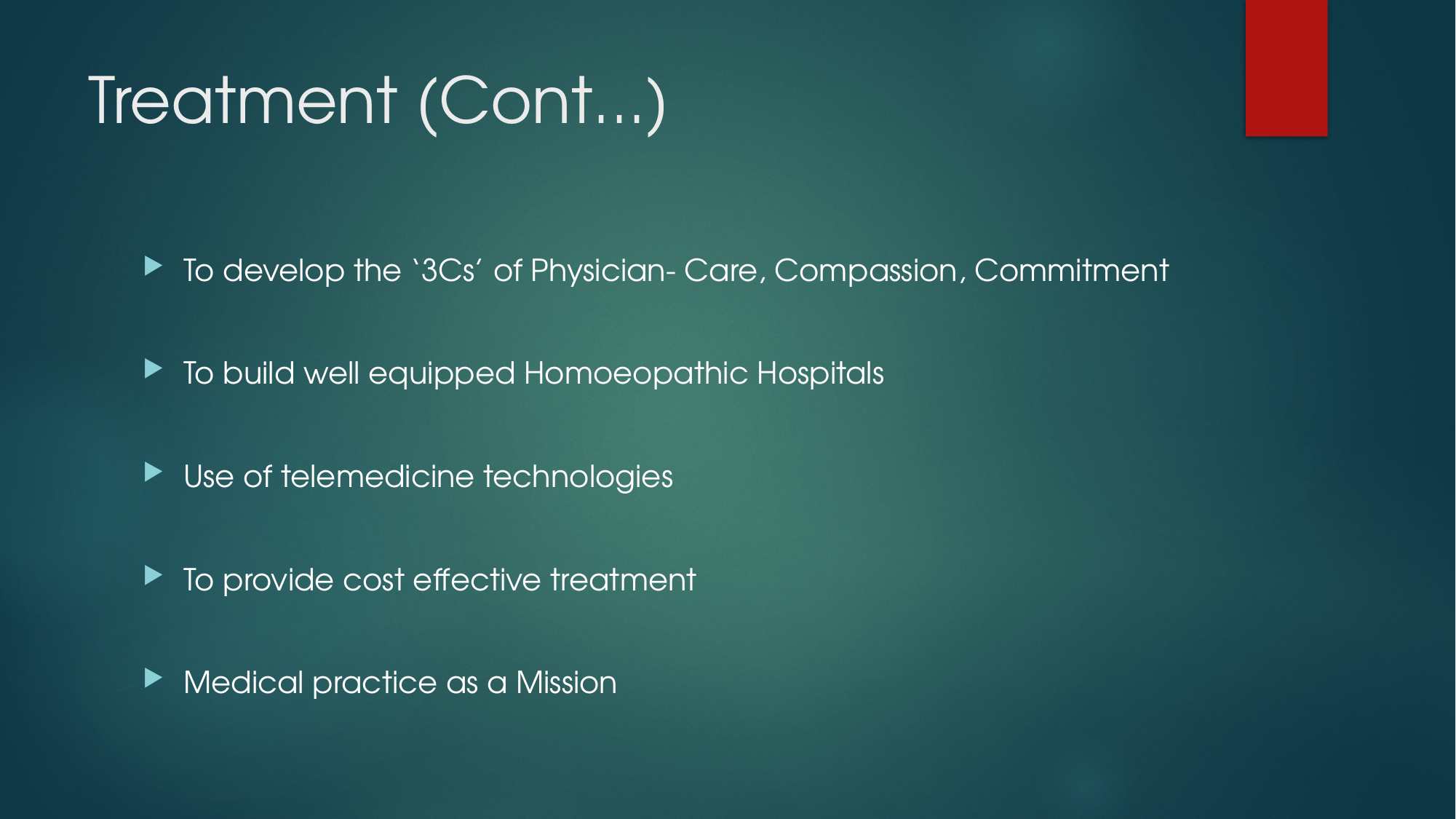

# Treatment (Cont...)
To develop the ‘3Cs’ of Physician- Care, Compassion, Commitment

To build well equipped Homoeopathic Hospitals

Use of telemedicine technologies

To provide cost effective treatment

Medical practice as a Mission